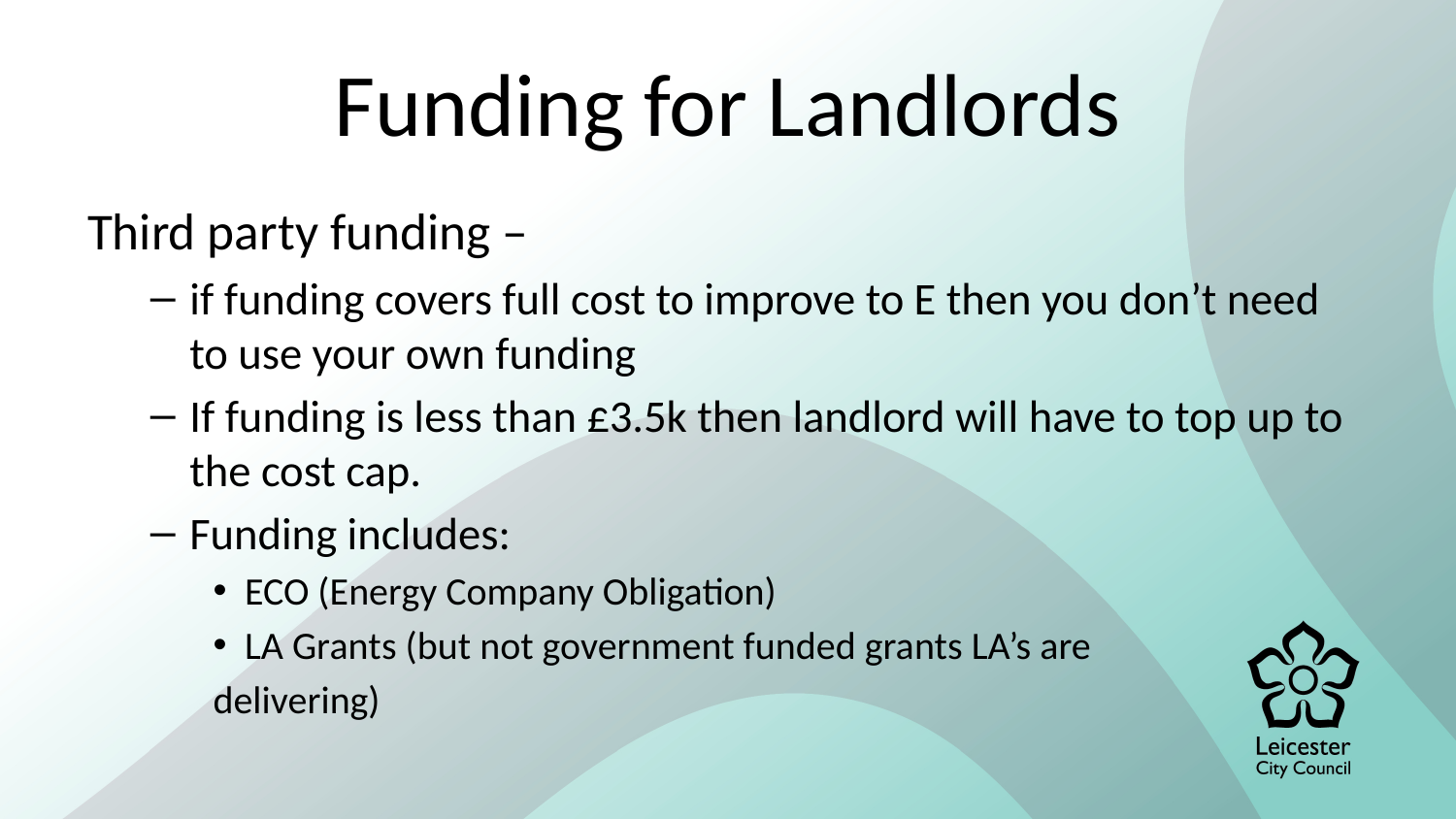

# Funding for Landlords
Third party funding –
if funding covers full cost to improve to E then you don’t need to use your own funding
If funding is less than £3.5k then landlord will have to top up to the cost cap.
Funding includes:
ECO (Energy Company Obligation)
LA Grants (but not government funded grants LA’s are
delivering)